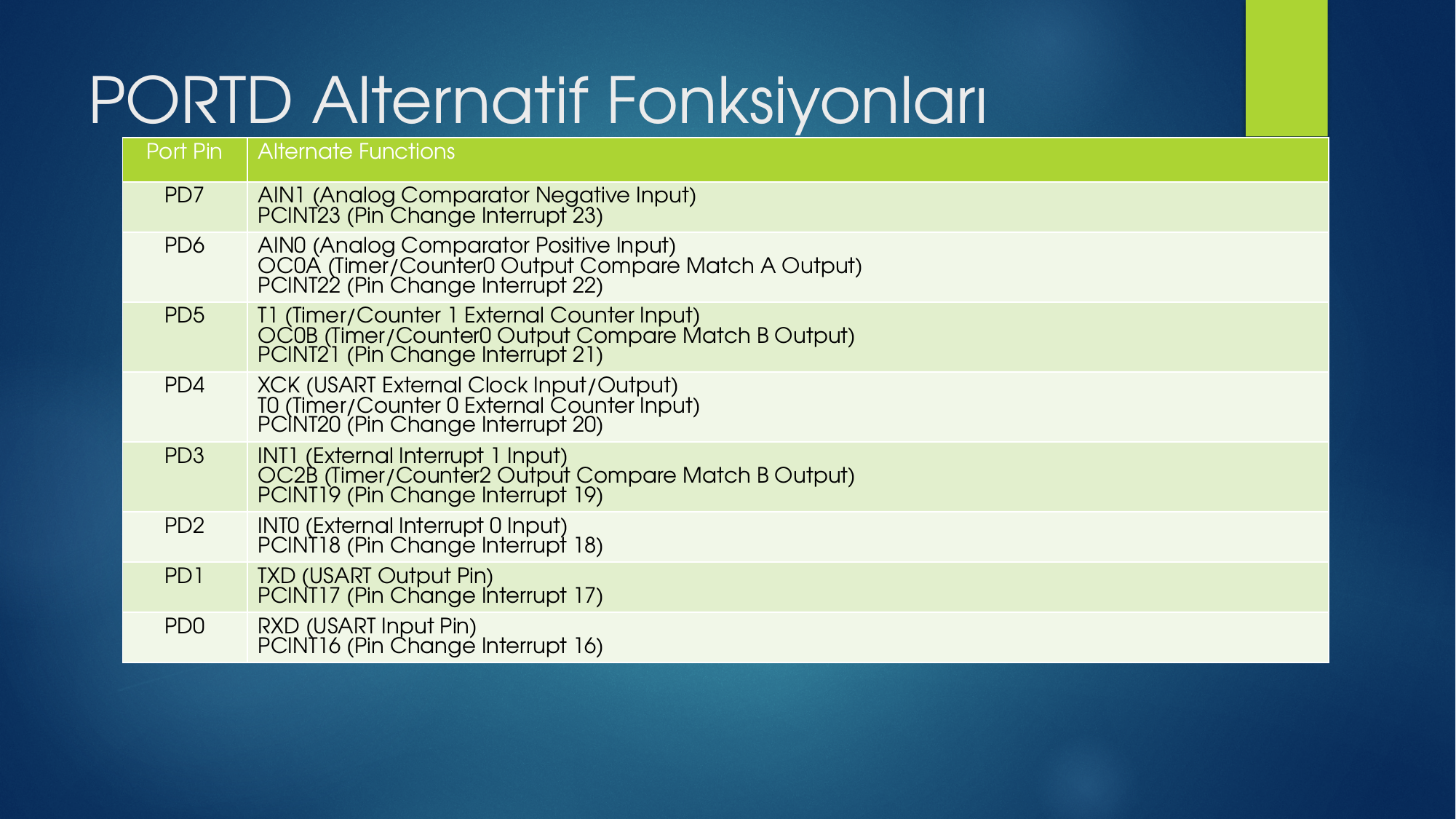

# PORTD Alternatif Fonksiyonları
| Port Pin | Alternate Functions |
| --- | --- |
| PD7 | AIN1 (Analog Comparator Negative Input) PCINT23 (Pin Change Interrupt 23) |
| PD6 | AIN0 (Analog Comparator Positive Input) OC0A (Timer/Counter0 Output Compare Match A Output) PCINT22 (Pin Change Interrupt 22) |
| PD5 | T1 (Timer/Counter 1 External Counter Input) OC0B (Timer/Counter0 Output Compare Match B Output) PCINT21 (Pin Change Interrupt 21) |
| PD4 | XCK (USART External Clock Input/Output) T0 (Timer/Counter 0 External Counter Input) PCINT20 (Pin Change Interrupt 20) |
| PD3 | INT1 (External Interrupt 1 Input) OC2B (Timer/Counter2 Output Compare Match B Output) PCINT19 (Pin Change Interrupt 19) |
| PD2 | INT0 (External Interrupt 0 Input) PCINT18 (Pin Change Interrupt 18) |
| PD1 | TXD (USART Output Pin) PCINT17 (Pin Change Interrupt 17) |
| PD0 | RXD (USART Input Pin) PCINT16 (Pin Change Interrupt 16) |